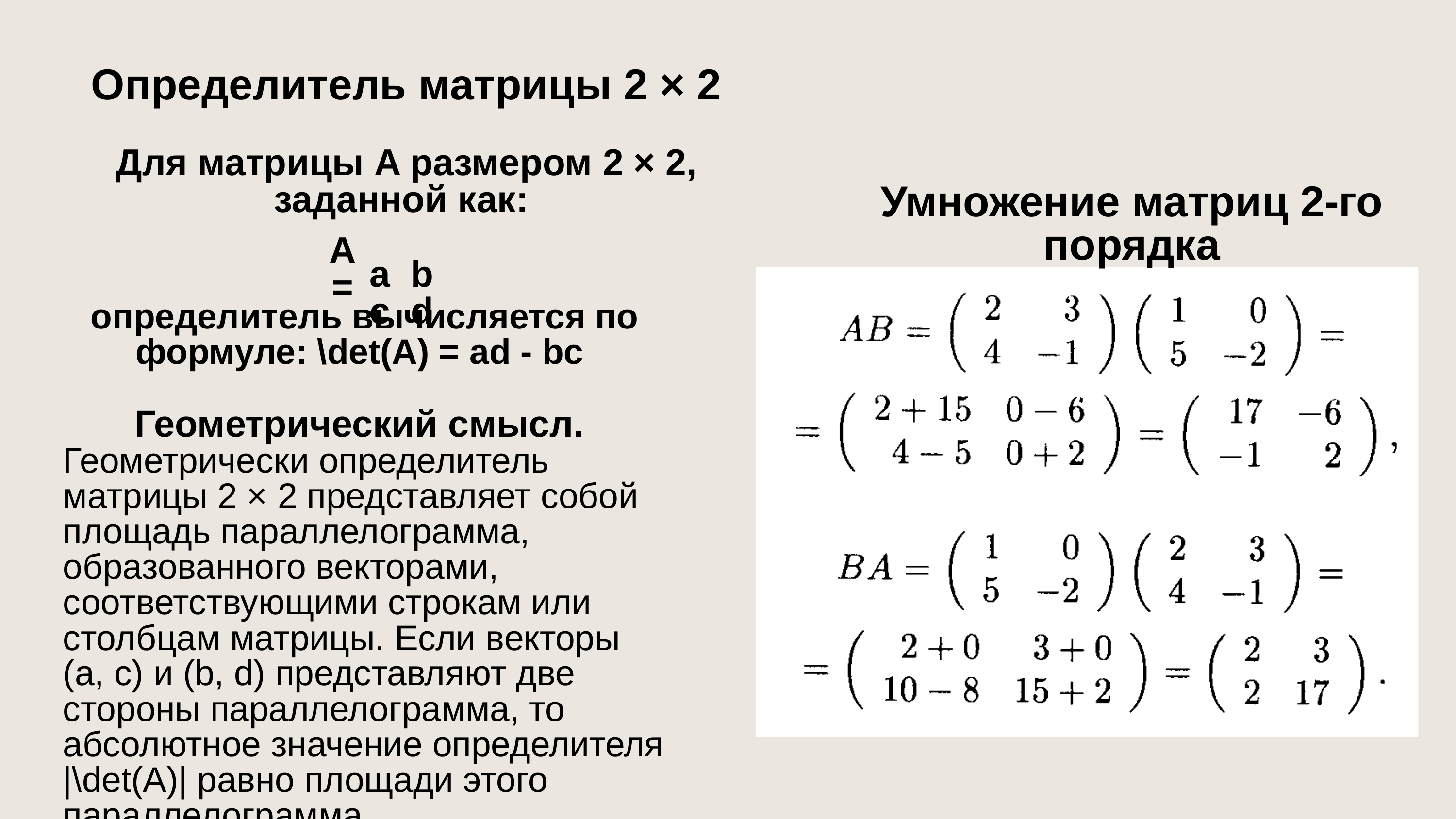

Определитель матрицы 2 × 2

Для матрицы A размером 2 × 2, заданной как:

а  b
c  d
Умножение матриц 2-го порядка
A=

определитель вычисляется по формуле: \det(A) = ad - bc

Геометрический смысл.
Геометрически определитель матрицы 2 × 2 представляет собой площадь параллелограмма, образованного векторами, соответствующими строкам или столбцам матрицы. Если векторы (a, c) и (b, d) представляют две стороны параллелограмма, то абсолютное значение определителя |\det(A)| равно площади этого параллелограмма.